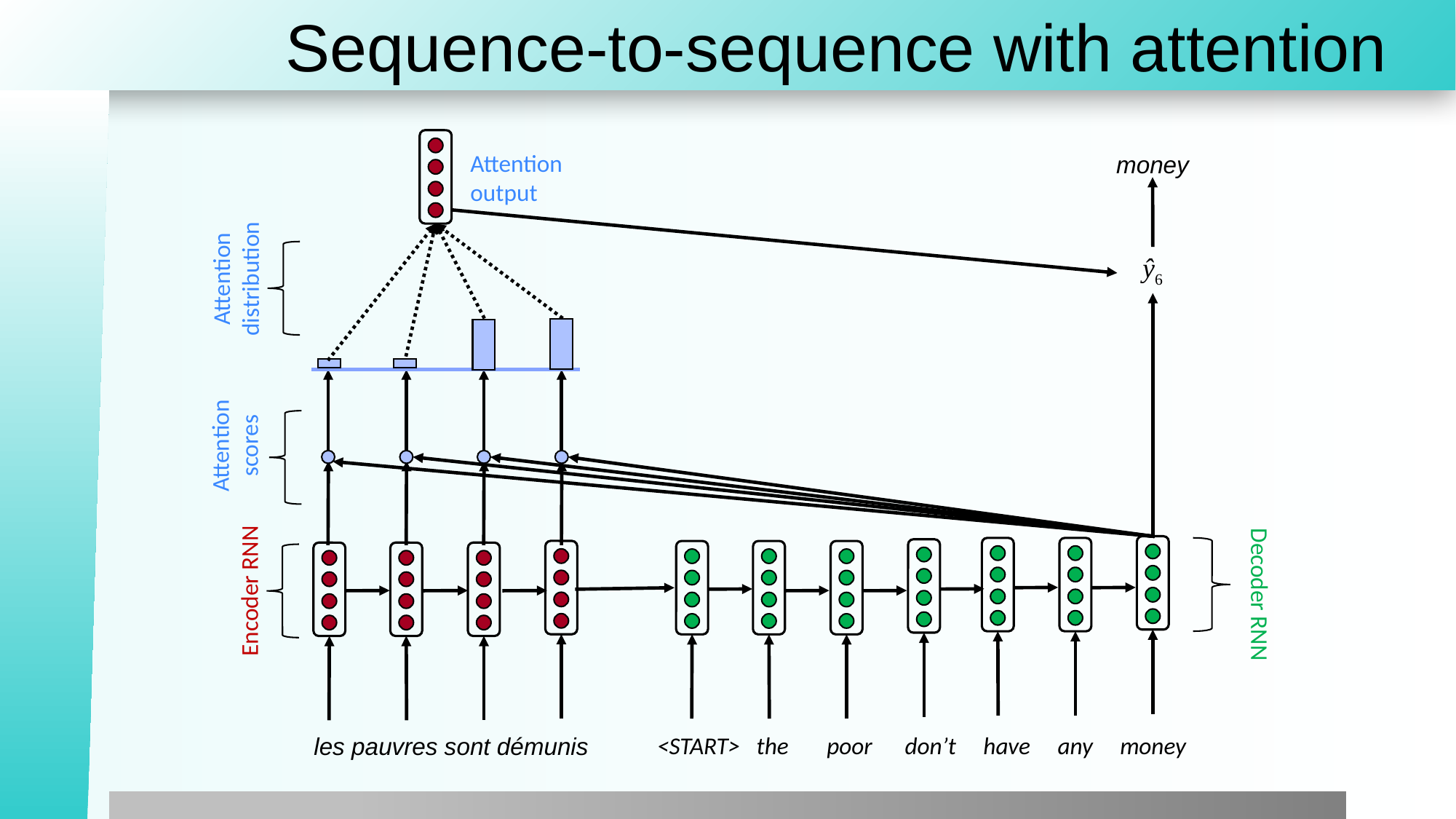

# Sequence-to-sequence with attention

Attention
output
money

Attention
distribution
ŷ6

Attention
scores

Encoder RNN
Decoder RNN
<START>   the       poor      don’t     have     any     money
les pauvres sont démunis